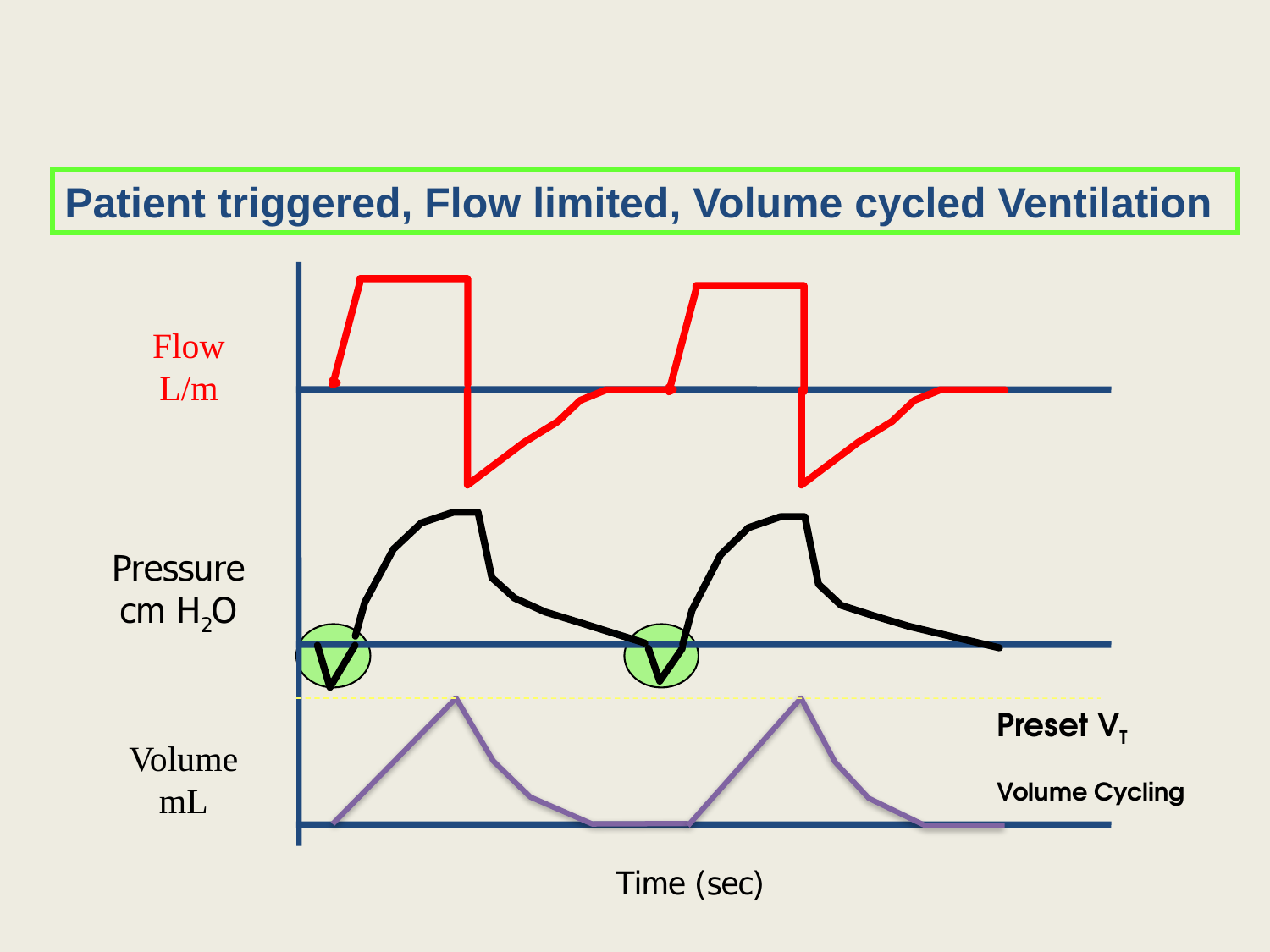

Patient triggered, Flow limited, Volume cycled Ventilation

Flow
L/m

Pressure
cm H2O

Preset VT
Volume Cycling
Volume
mL

Time (sec)